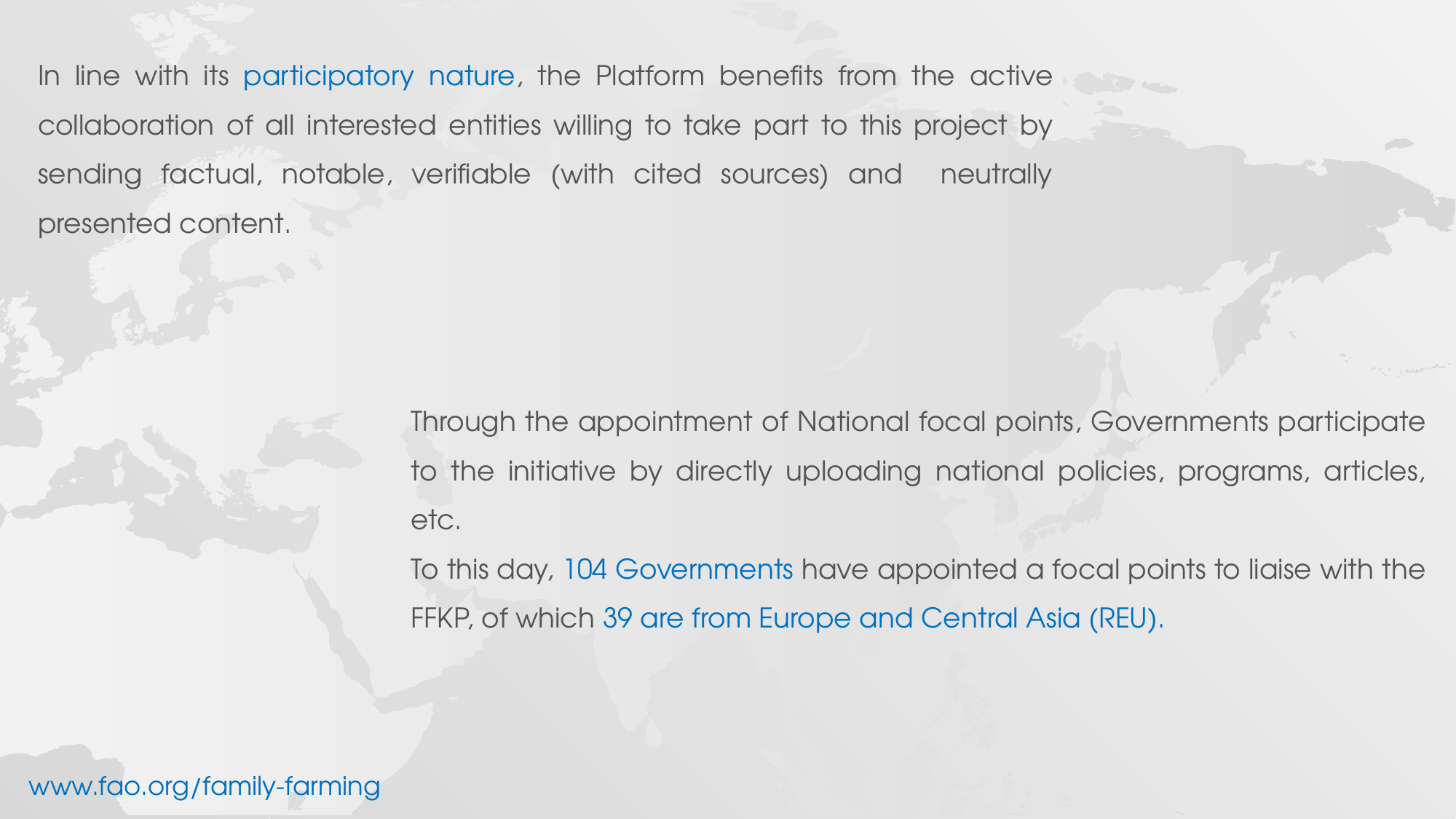

In line with its participatory nature, the Platform benefits from the active collaboration of all interested entities willing to take part to this project by sending factual, notable, verifiable (with cited sources) and  neutrally presented content.
Through the appointment of National focal points, Governments participate to the initiative by directly uploading national policies, programs, articles, etc.
To this day, 104 Governments have appointed a focal points to liaise with the FFKP, of which 39 are from Europe and Central Asia (REU).

www.fao.org/family-farming